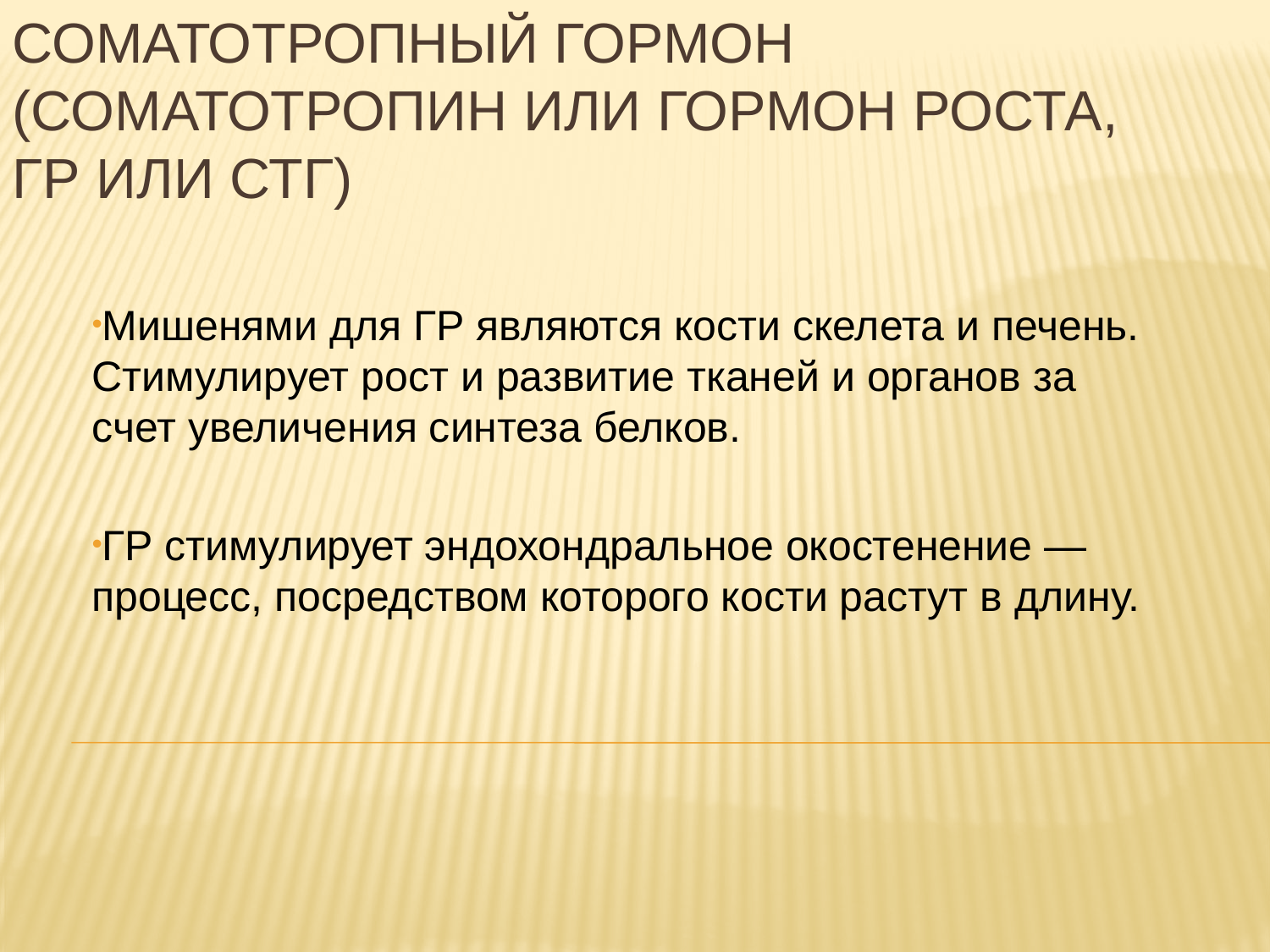

# Соматотропный гормон (соматотропин или гормон роста, ГР или СТГ)
Мишенями для ГР являются кости скелета и печень. Cтимулирует рост и развитие тканей и органов за счет увеличения синтеза белков.

ГР стимулирует эндохондральное окостенение — процесс, посредством которого кости растут в длину.